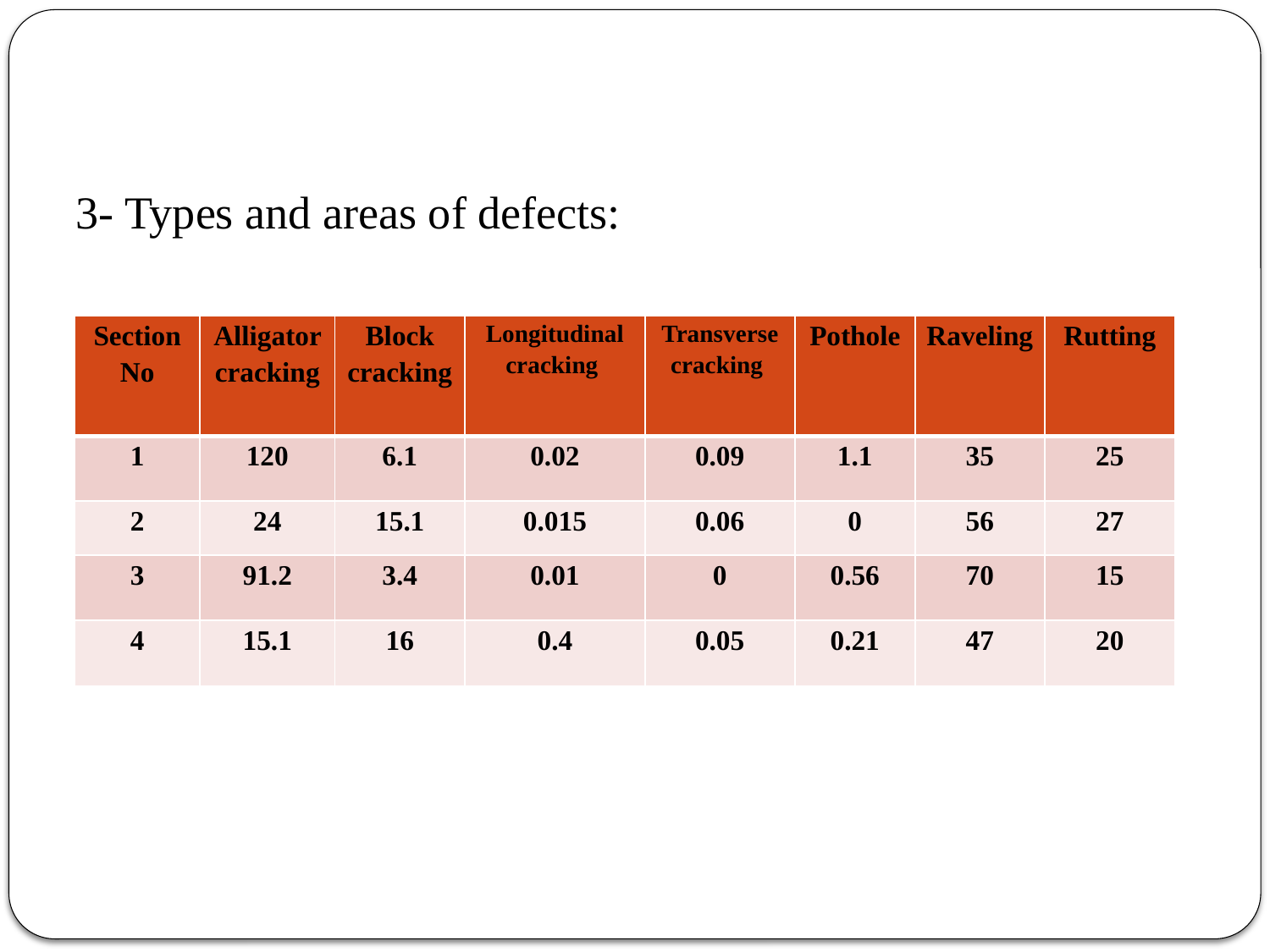

3- Types and areas of defects:
| Section No | Alligator cracking | Block cracking | Longitudinal cracking | Transverse cracking | Pothole | Raveling | Rutting |
| --- | --- | --- | --- | --- | --- | --- | --- |
| 1 | 120 | 6.1 | 0.02 | 0.09 | 1.1 | 35 | 25 |
| 2 | 24 | 15.1 | 0.015 | 0.06 | 0 | 56 | 27 |
| 3 | 91.2 | 3.4 | 0.01 | 0 | 0.56 | 70 | 15 |
| 4 | 15.1 | 16 | 0.4 | 0.05 | 0.21 | 47 | 20 |